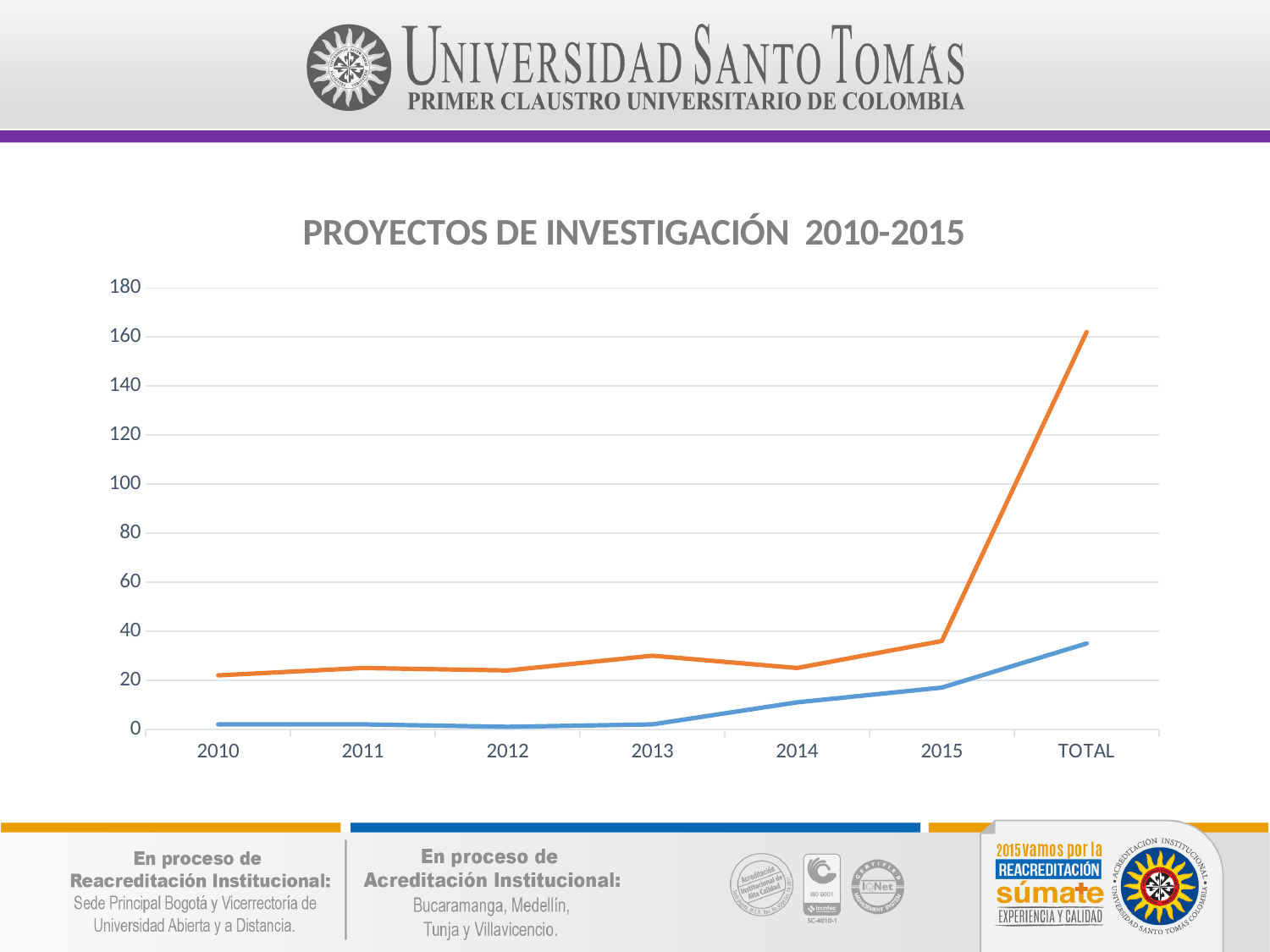

### Chart: PROYECTOS DE INVESTIGACIÓN  2010-2015

| Category | No. PROYECTOS COFIANCIADOS | TOTAL PROYECTOS/AÑO |
|---|---|---|
| 2010 | 2.0 | 22.0 |
| 2011 | 2.0 | 25.0 |
| 2012 | 1.0 | 24.0 |
| 2013 | 2.0 | 30.0 |
| 2014 | 11.0 | 25.0 |
| 2015 | 17.0 | 36.0 |
| TOTAL | 35.0 | 162.0 |